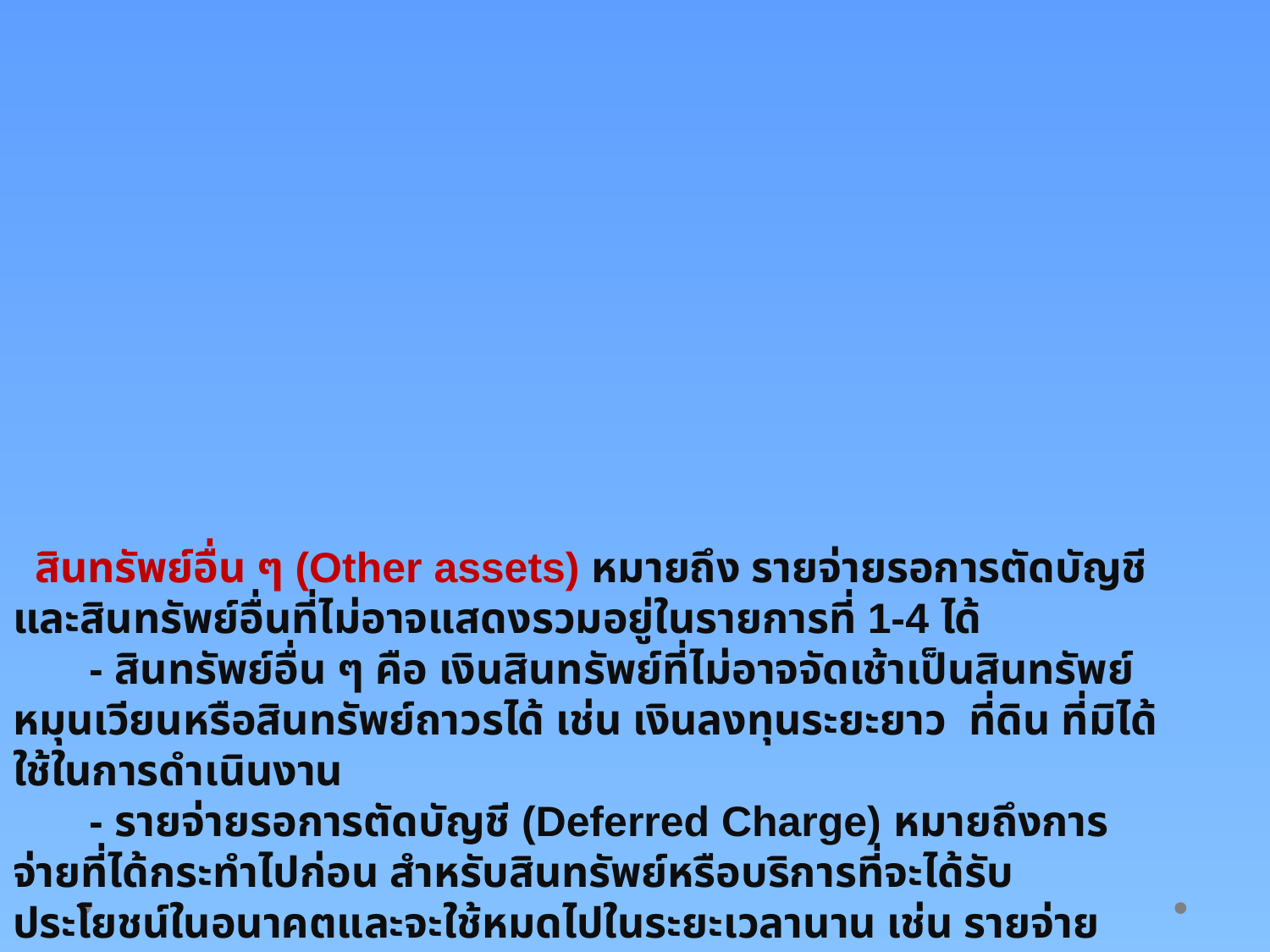

# สินทรัพย์อื่น ๆ (Other assets) หมายถึง รายจ่ายรอการตัดบัญชี และสินทรัพย์อื่นที่ไม่อาจแสดงรวมอยู่ในรายการที่ 1-4 ได้ - สินทรัพย์อื่น ๆ คือ เงินสินทรัพย์ที่ไม่อาจจัดเช้าเป็นสินทรัพย์หมุนเวียนหรือสินทรัพย์ถาวรได้ เช่น เงินลงทุนระยะยาว  ที่ดิน ที่มิได้ใช้ในการดำเนินงาน - รายจ่ายรอการตัดบัญชี (Deferred Charge) หมายถึงการจ่ายที่ได้กระทำไปก่อน สำหรับสินทรัพย์หรือบริการที่จะได้รับประโยชน์ในอนาคตและจะใช้หมดไปในระยะเวลานาน เช่น รายจ่าย การวิจัยและค้นคว้า รายจ่ายการจัดตั้งบริษัท